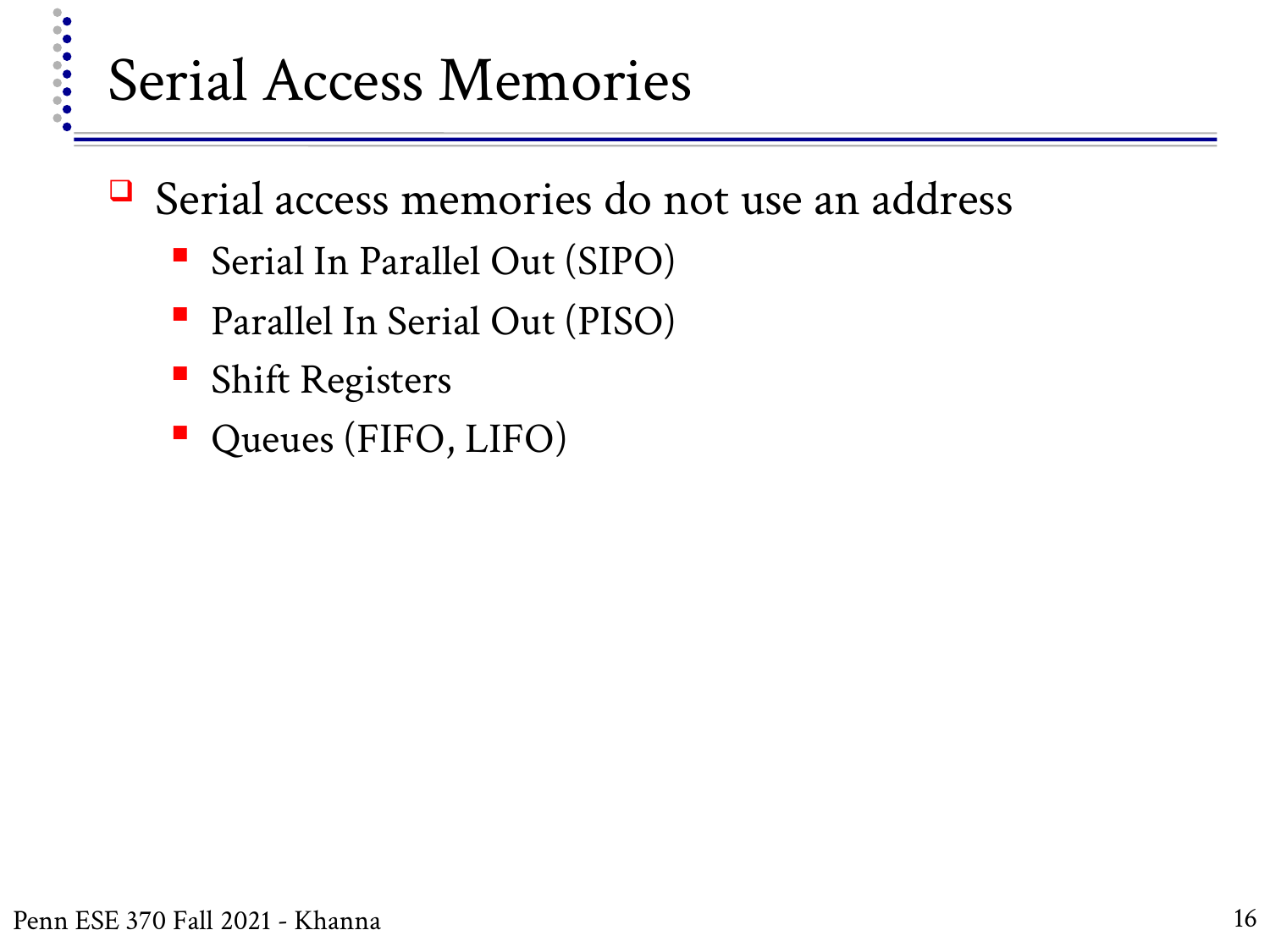

# Serial Access Memories
Serial access memories do not use an address
Serial In Parallel Out (SIPO)
Parallel In Serial Out (PISO)
Shift Registers
Queues (FIFO, LIFO)
Penn ESE 370 Fall 2021 - Khanna
16